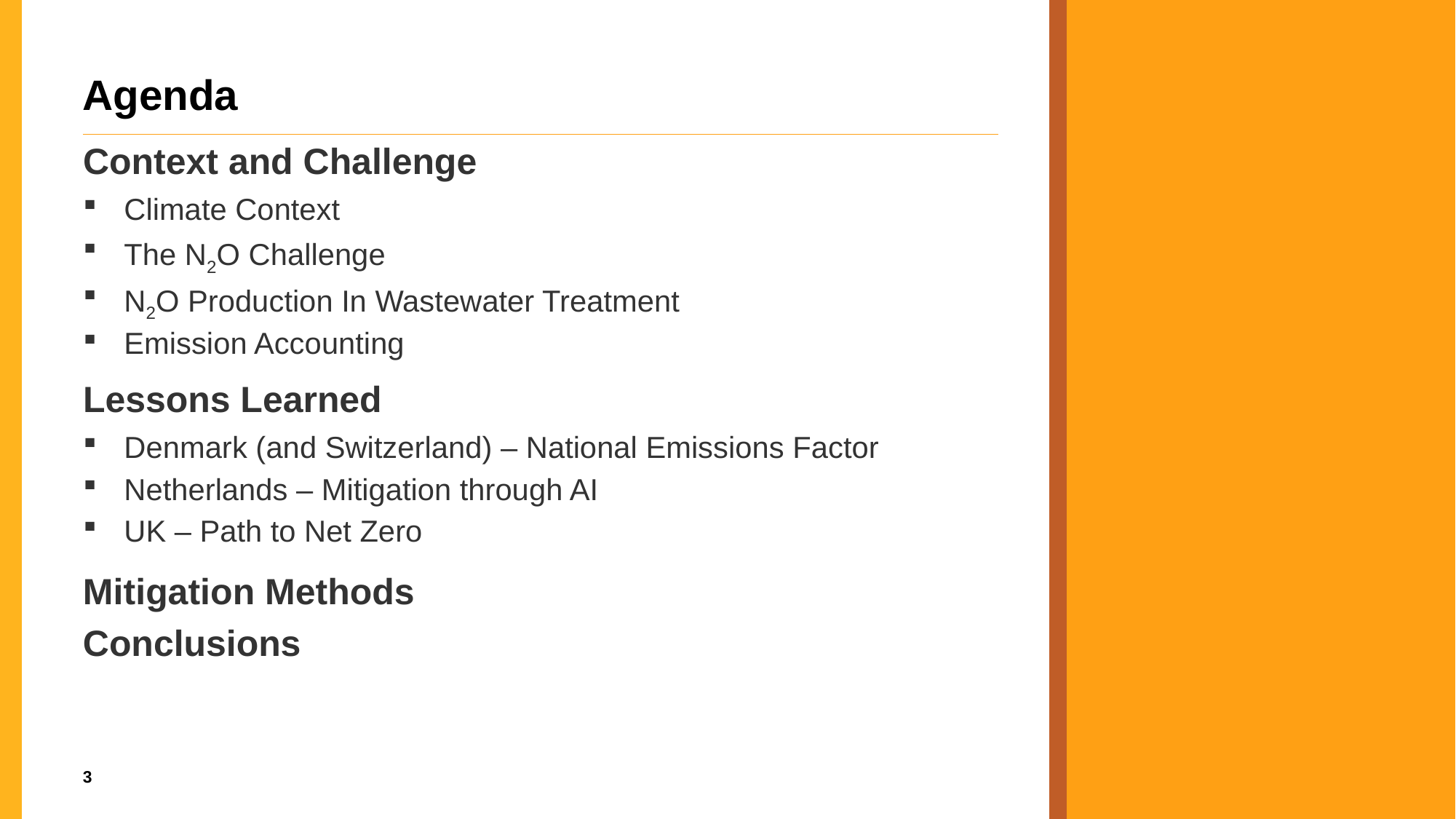

# Agenda
Context and Challenge
Climate Context
The N2O Challenge
N2O Production In Wastewater Treatment
Emission Accounting

Lessons Learned
Denmark (and Switzerland) – National Emissions Factor
Netherlands – Mitigation through AI
UK – Path to Net Zero

Mitigation Methods
Conclusions
3